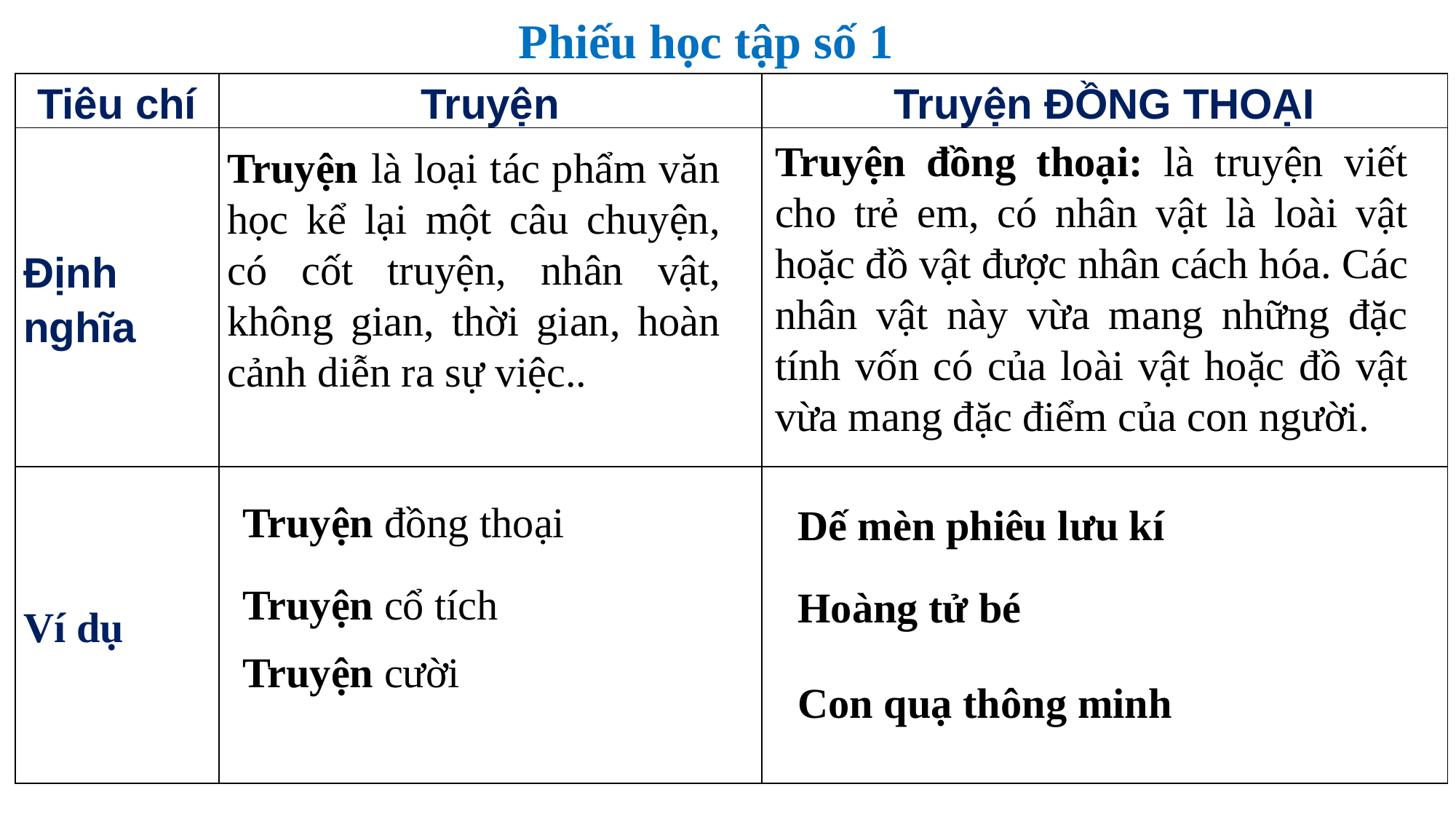

Phiếu học tập số 1
| Tiêu chí | Truyện | Truyện ĐỒNG THOẠI |
| --- | --- | --- |
| Định nghĩa |  |  |
| Ví dụ |  |  |
Truyện đồng thoại: là truyện viết cho trẻ em, có nhân vật là loài vật hoặc đồ vật được nhân cách hóa. Các nhân vật này vừa mang những đặc tính vốn có của loài vật hoặc đồ vật vừa mang đặc điểm của con người.
Truyện là loại tác phẩm văn học kể lại một câu chuyện, có cốt truyện, nhân vật, không gian, thời gian, hoàn cảnh diễn ra sự việc..
Truyện đồng thoại
Dế mèn phiêu lưu kí
Truyện cổ tích
Hoàng tử bé
Truyện cười
Con quạ thông minh